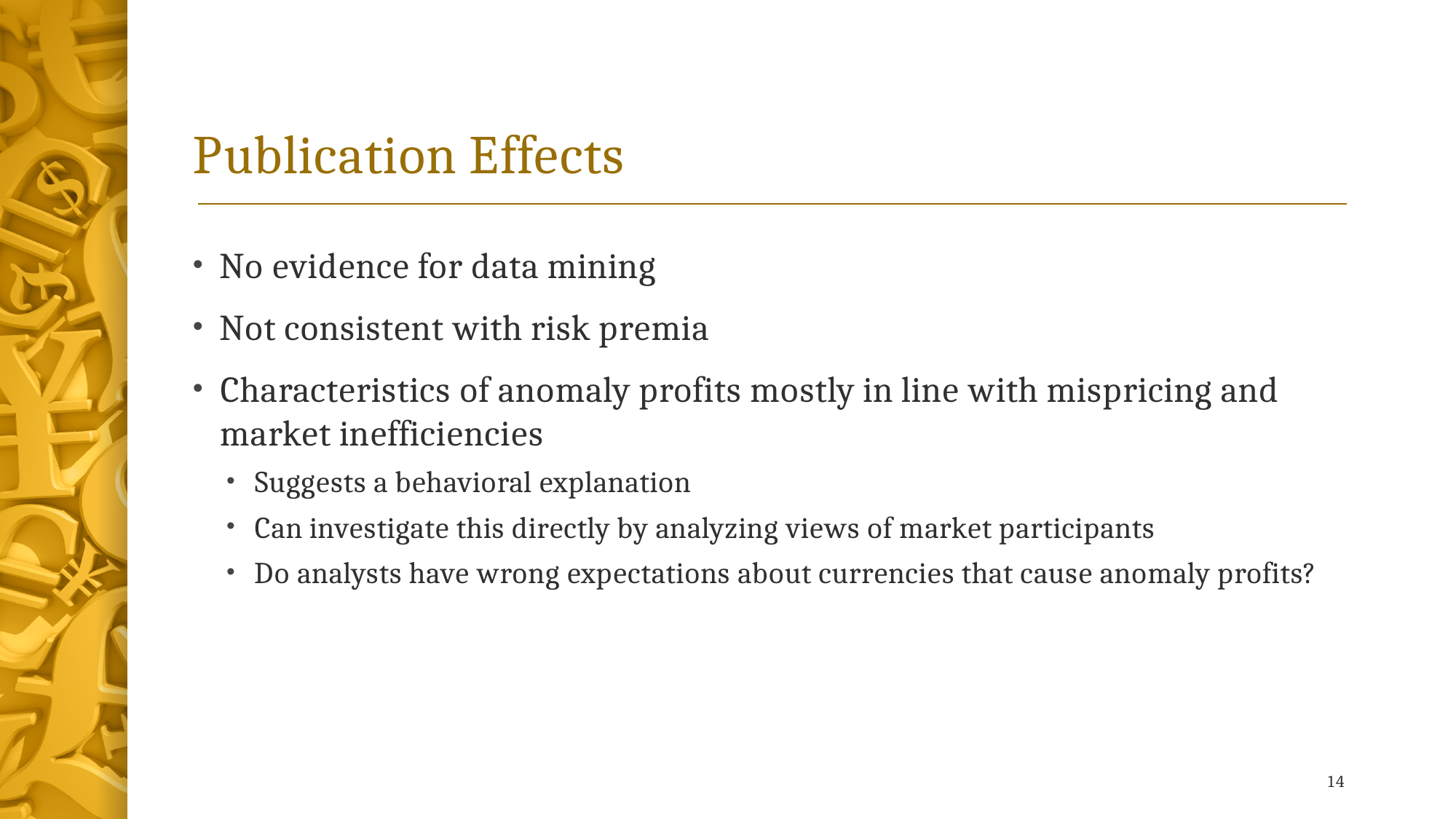

# Publication Effects
No evidence for data mining
Not consistent with risk premia
Characteristics of anomaly profits mostly in line with mispricing and market inefficiencies
Suggests a behavioral explanation
Can investigate this directly by analyzing views of market participants
Do analysts have wrong expectations about currencies that cause anomaly profits?
14